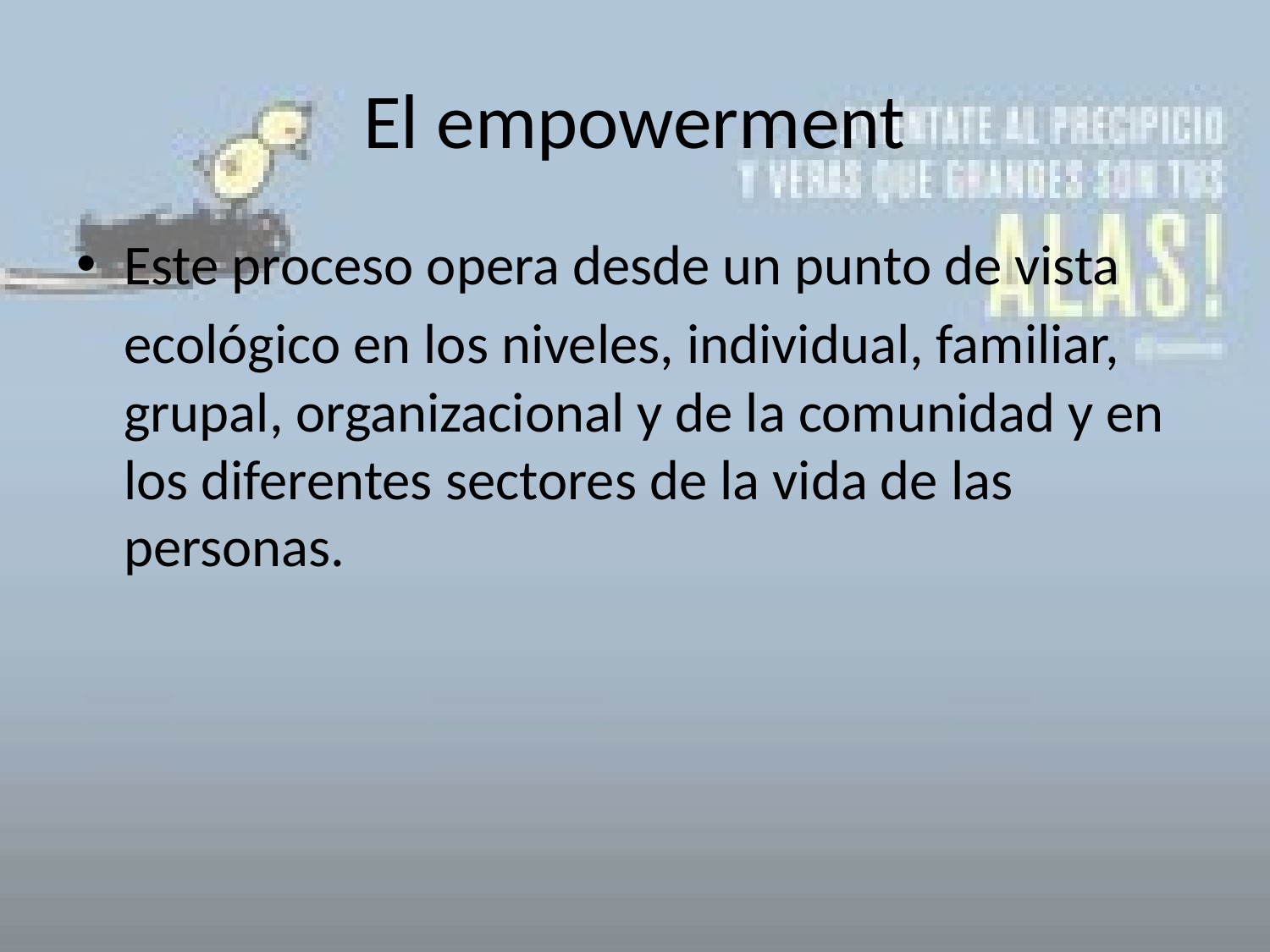

# El empowerment
Este proceso opera desde un punto de vista
	ecológico en los niveles, individual, familiar, grupal, organizacional y de la comunidad y en los diferentes sectores de la vida de las personas.